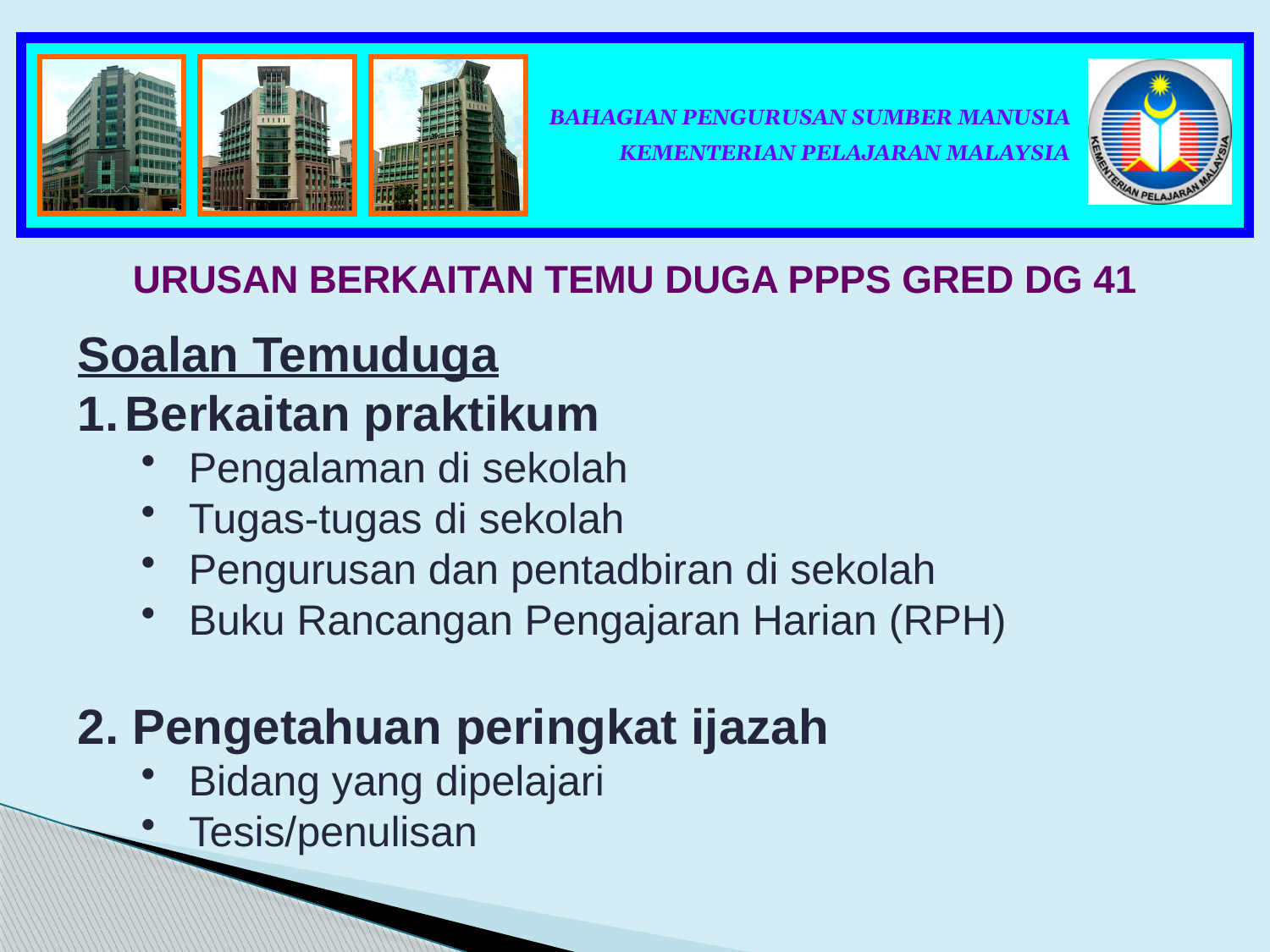

URUSAN BERKAITAN TEMU DUGA PPPS GRED DG 41
Soalan Temuduga
Berkaitan praktikum
Pengalaman di sekolah
Tugas-tugas di sekolah
Pengurusan dan pentadbiran di sekolah
Buku Rancangan Pengajaran Harian (RPH)

2. Pengetahuan peringkat ijazah
Bidang yang dipelajari
Tesis/penulisan